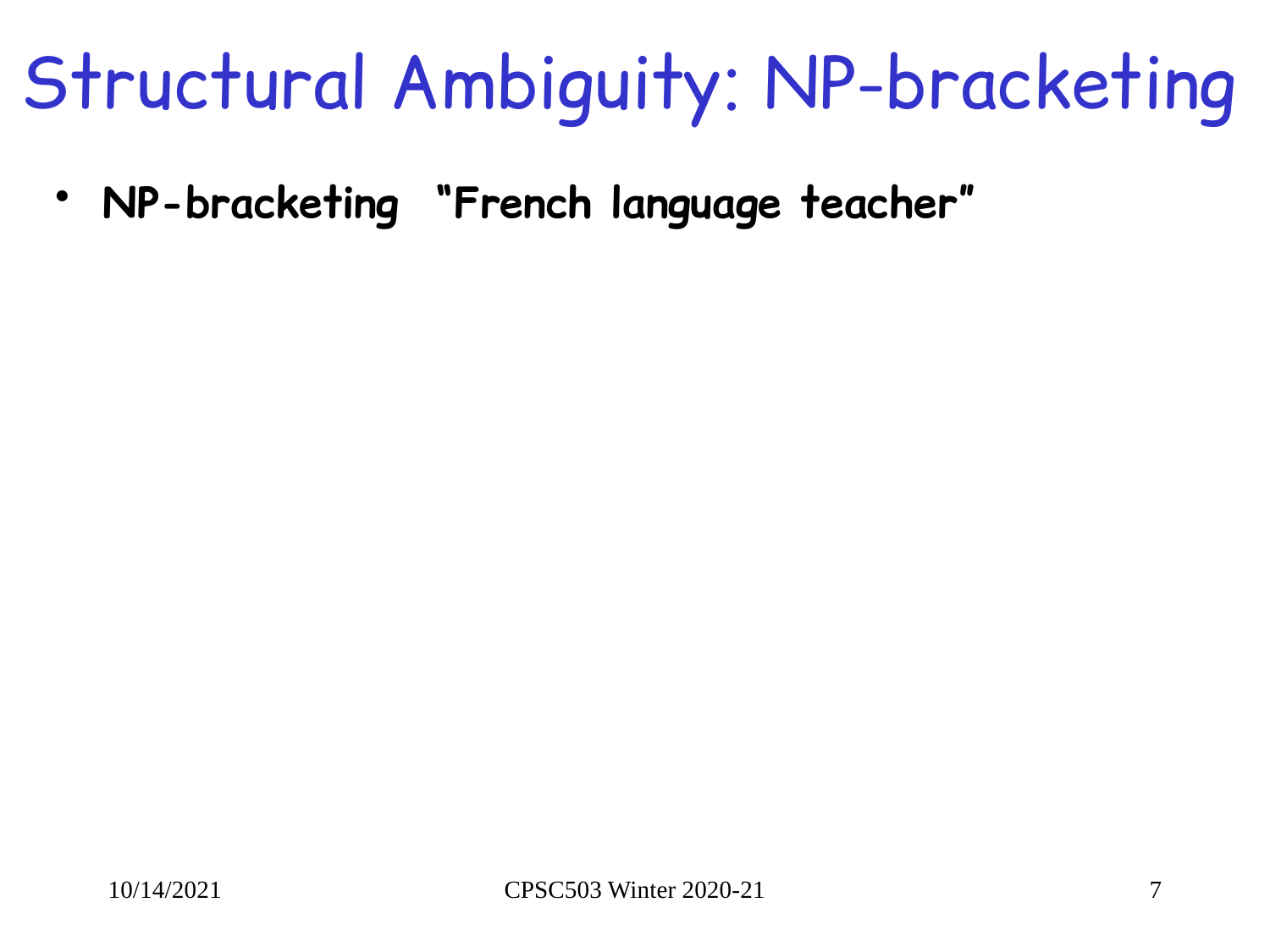

# Structural Ambiguity: NP-bracketing
NP-bracketing  “French language teacher”

10/14/2021
CPSC503 Winter 2020-21
7